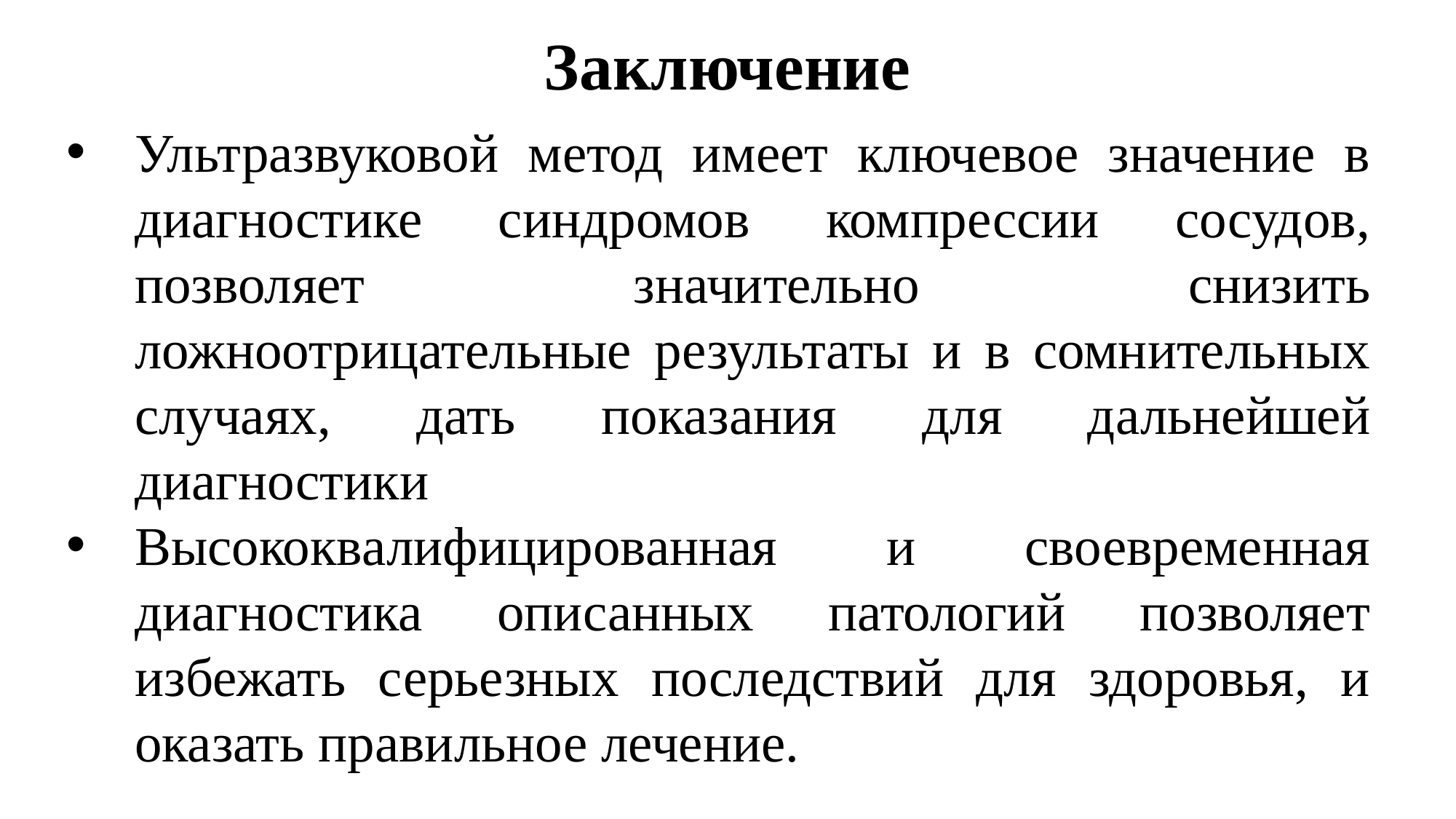

# Заключение
Ультразвуковой метод имеет ключевое значение в диагностике синдромов компрессии сосудов, позволяет значительно снизить ложноотрицательные результаты и в сомнительных случаях, дать показания для дальнейшей диагностики
Высококвалифицированная и своевременная диагностика описанных патологий позволяет избежать серьезных последствий для здоровья, и оказать правильное лечение.